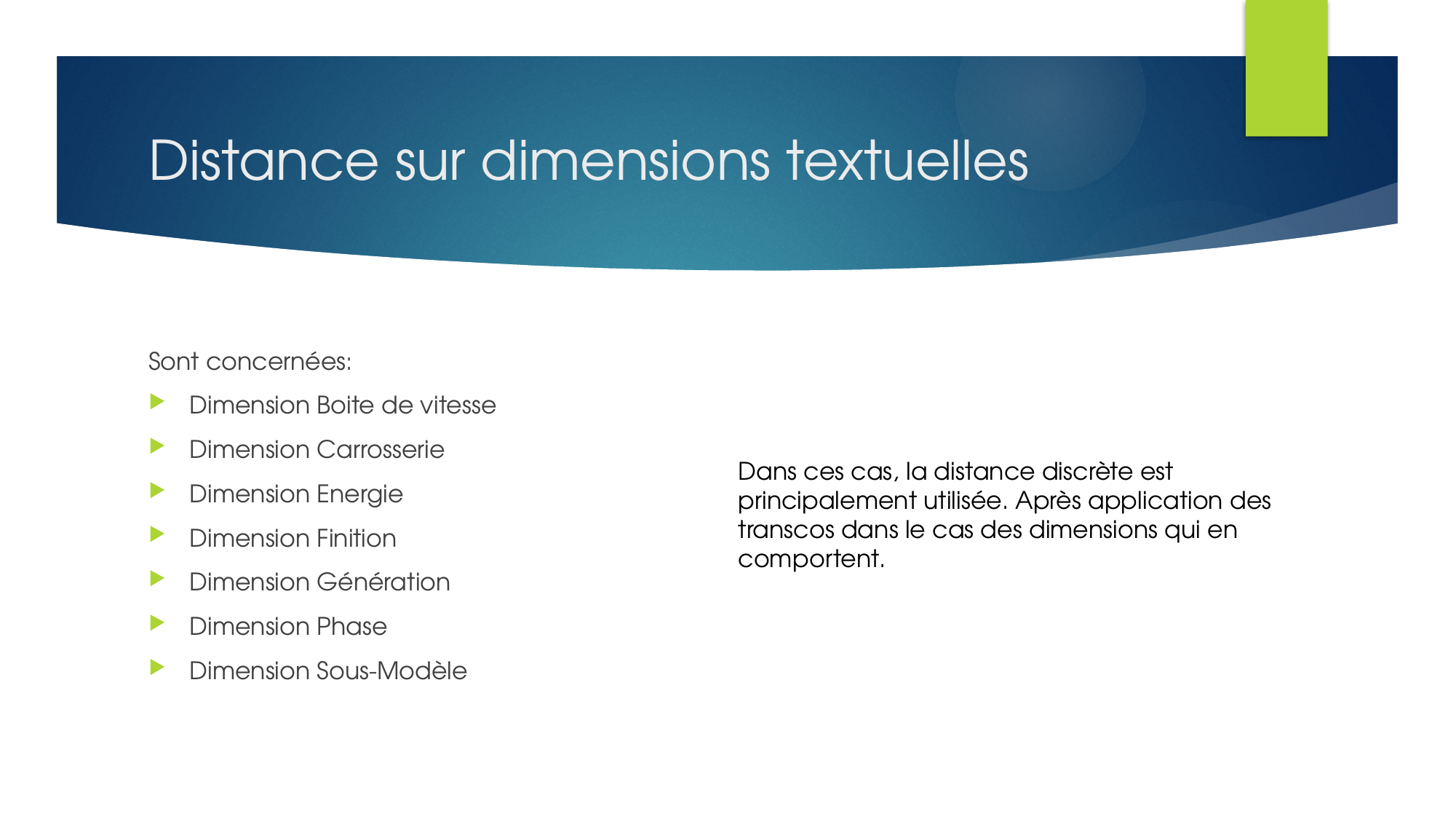

# Distance sur dimensions textuelles
Sont concernées:
Dimension Boite de vitesse
Dimension Carrosserie
Dimension Energie
Dimension Finition
Dimension Génération
Dimension Phase
Dimension Sous-Modèle
Dans ces cas, la distance discrète est principalement utilisée. Après application des transcos dans le cas des dimensions qui en comportent.